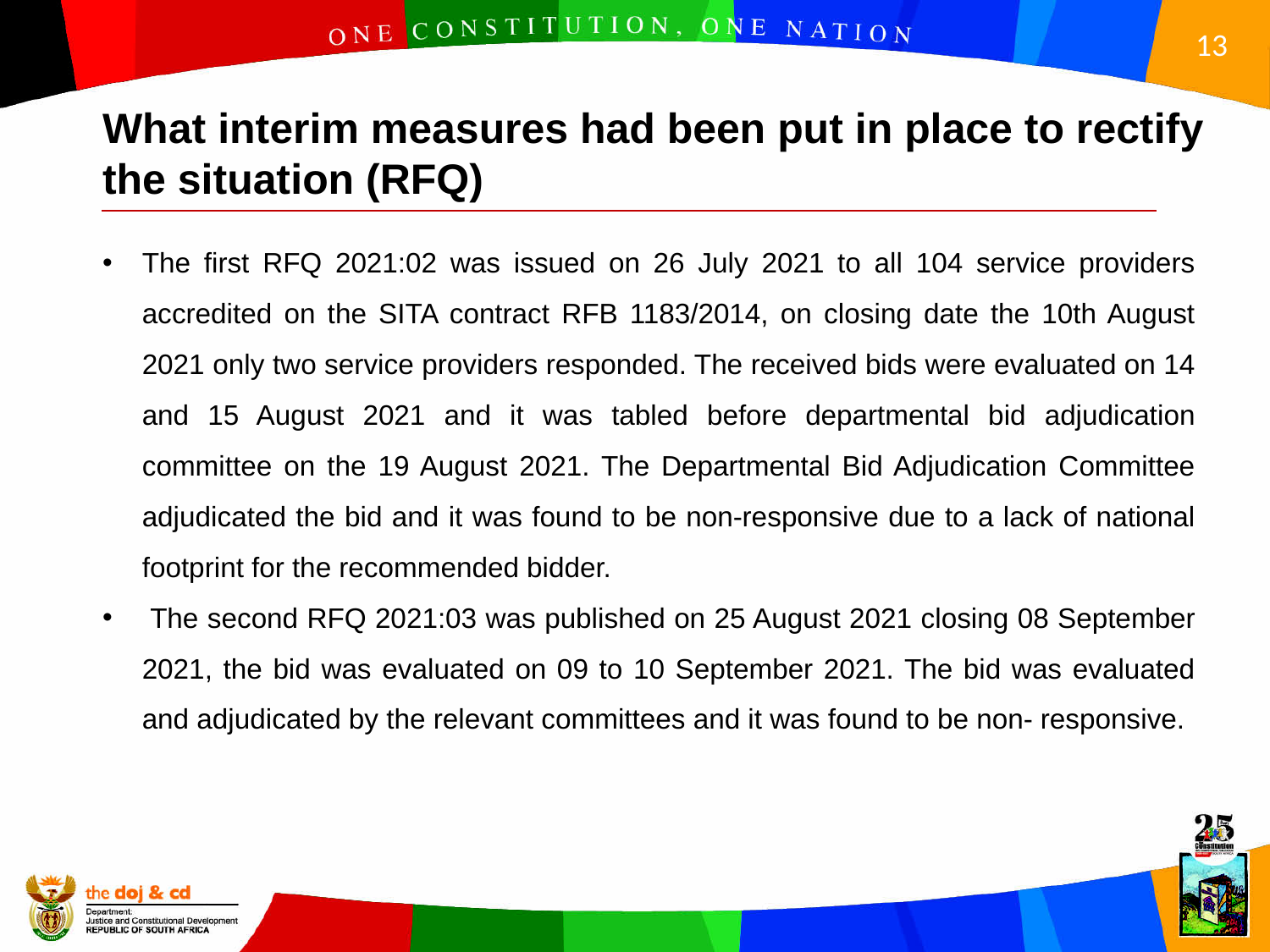

What interim measures had been put in place to rectify the situation (RFQ)
The first RFQ 2021:02 was issued on 26 July 2021 to all 104 service providers accredited on the SITA contract RFB 1183/2014, on closing date the 10th August 2021 only two service providers responded. The received bids were evaluated on 14 and 15 August 2021 and it was tabled before departmental bid adjudication committee on the 19 August 2021. The Departmental Bid Adjudication Committee adjudicated the bid and it was found to be non-responsive due to a lack of national footprint for the recommended bidder.
 The second RFQ 2021:03 was published on 25 August 2021 closing 08 September 2021, the bid was evaluated on 09 to 10 September 2021. The bid was evaluated and adjudicated by the relevant committees and it was found to be non- responsive.